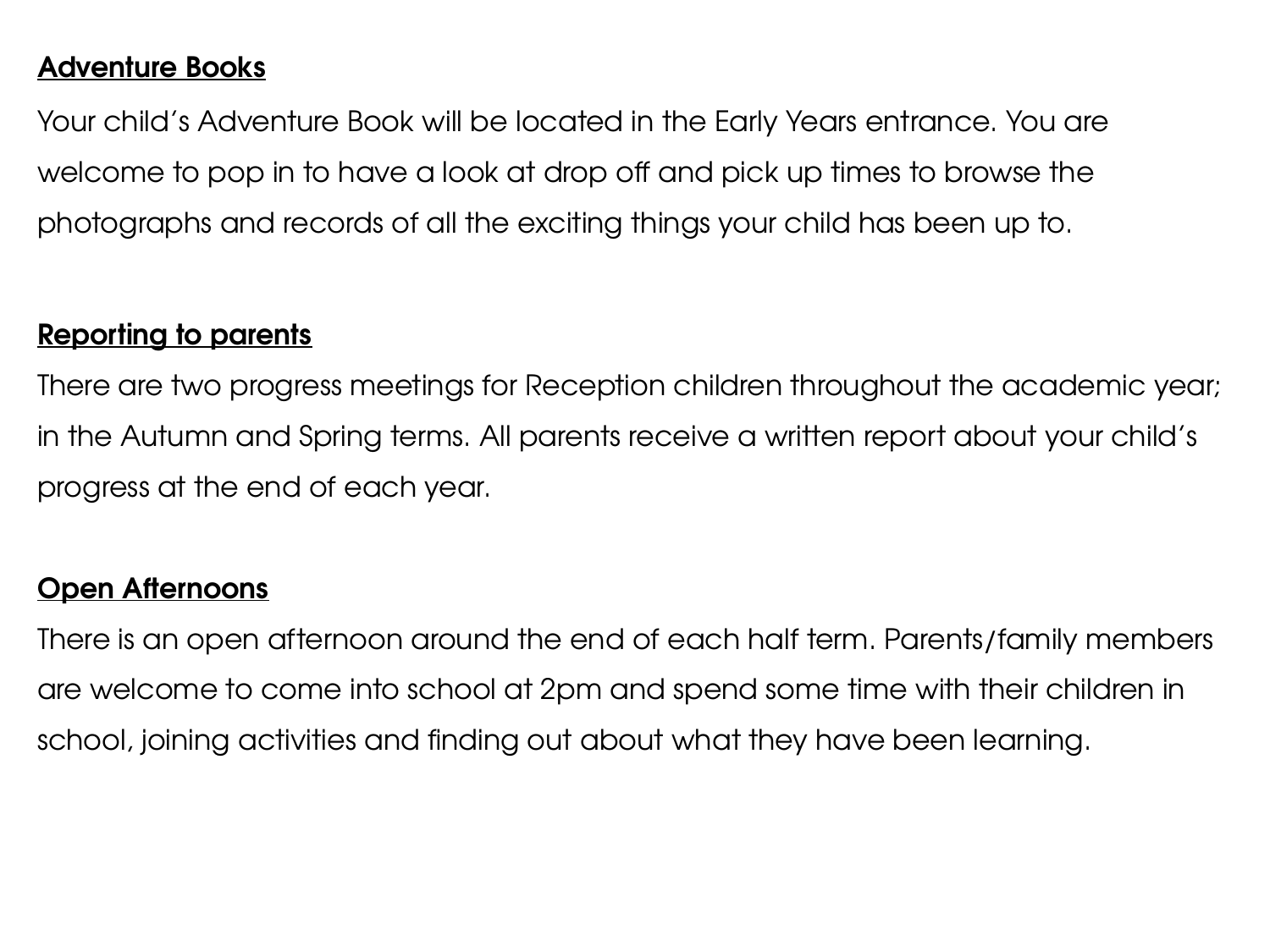

Adventure Books
Your child’s Adventure Book will be located in the Early Years entrance. You are welcome to pop in to have a look at drop off and pick up times to browse the photographs and records of all the exciting things your child has been up to.

Reporting to parents
There are two progress meetings for Reception children throughout the academic year; in the Autumn and Spring terms. All parents receive a written report about your child’s progress at the end of each year.

Open Afternoons
There is an open afternoon around the end of each half term. Parents/family members are welcome to come into school at 2pm and spend some time with their children in school, joining activities and finding out about what they have been learning.